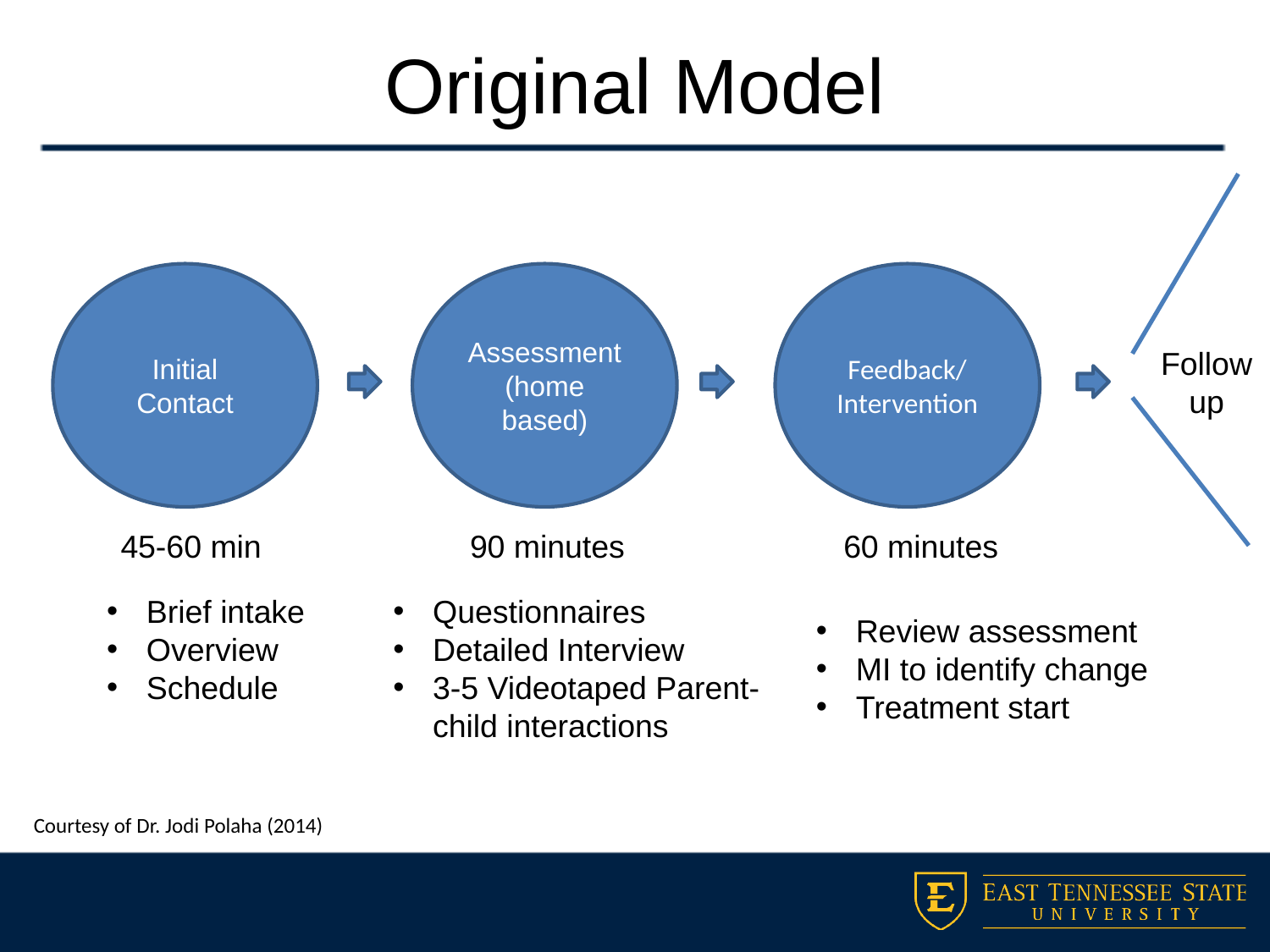

Original Model
Initial Contact
Assessment
(home based)
Feedback/Intervention
Follow
up

45-60 min
90 minutes
60 minutes
Brief intake
Overview
Schedule
Questionnaires
Detailed Interview
3-5 Videotaped Parent-child interactions
Review assessment
MI to identify change
Treatment start
Courtesy of Dr. Jodi Polaha (2014)